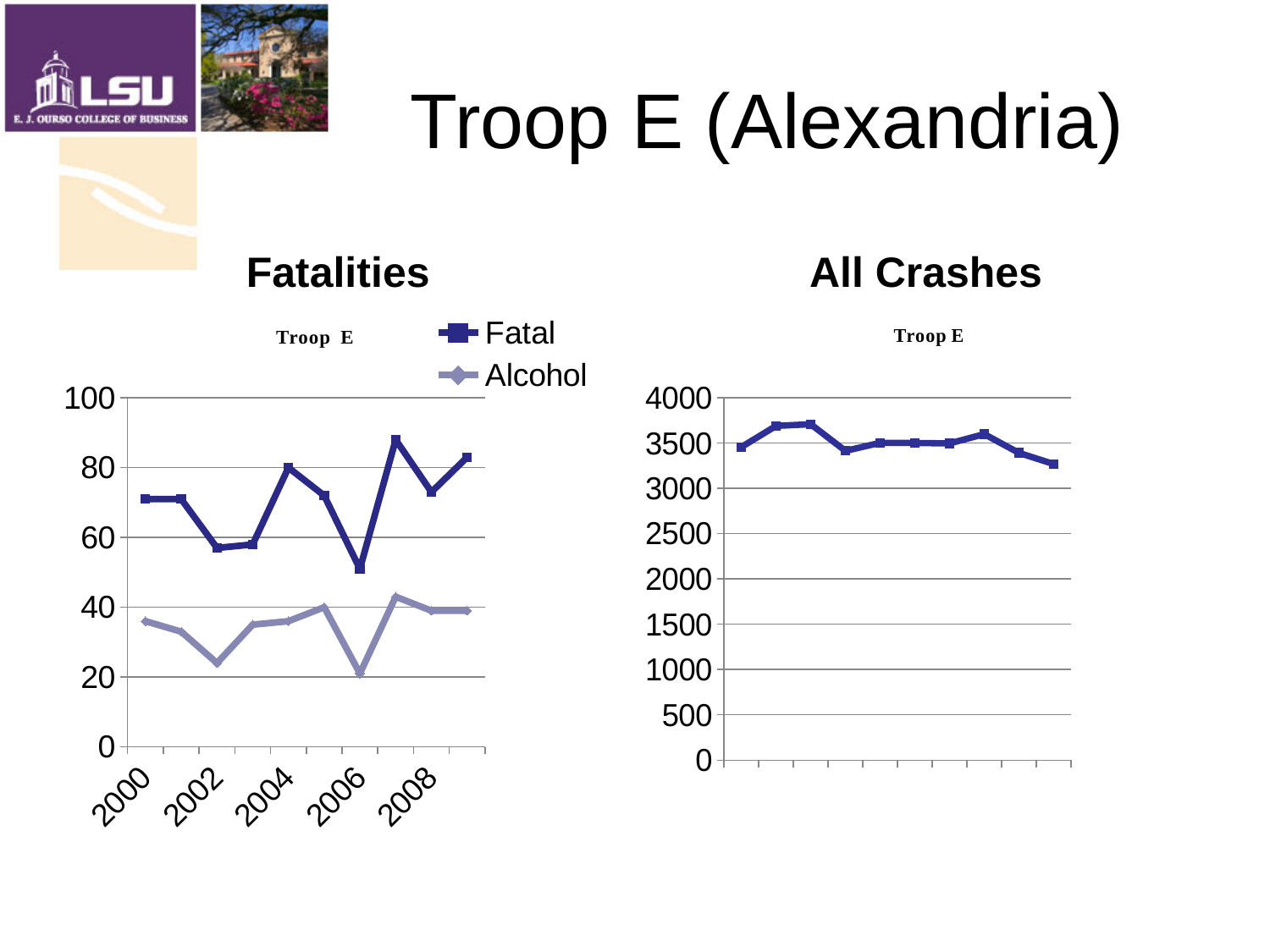

# Troop E (Alexandria)
Fatalities
All Crashes

### Chart

| Category | Fatal | Alcohol |
|---|---|---|
| 2000 | 71.0 | 36.0 |
| 2001 | 71.0 | 33.0 |
| 2002 | 57.0 | 24.0 |
| 2003 | 58.0 | 35.0 |
| 2004 | 80.0 | 36.0 |
| 2005 | 72.0 | 40.0 |
| 2006 | 51.0 | 21.0 |
| 2007 | 88.0 | 43.0 |
| 2008 | 73.0 | 39.0 |
| 2009 | 83.0 | 39.0 |

### Chart

| Category | Fatal |
|---|---|
| 2000 | 3457.0 |
| 2001 | 3691.0 |
| 2002 | 3709.0 |
| 2003 | 3415.0 |
| 2004 | 3504.0 |
| 2005 | 3502.0 |
| 2006 | 3497.0 |
| 2007 | 3600.0 |
| 2008 | 3393.0 |
| 2009 | 3269.0 |